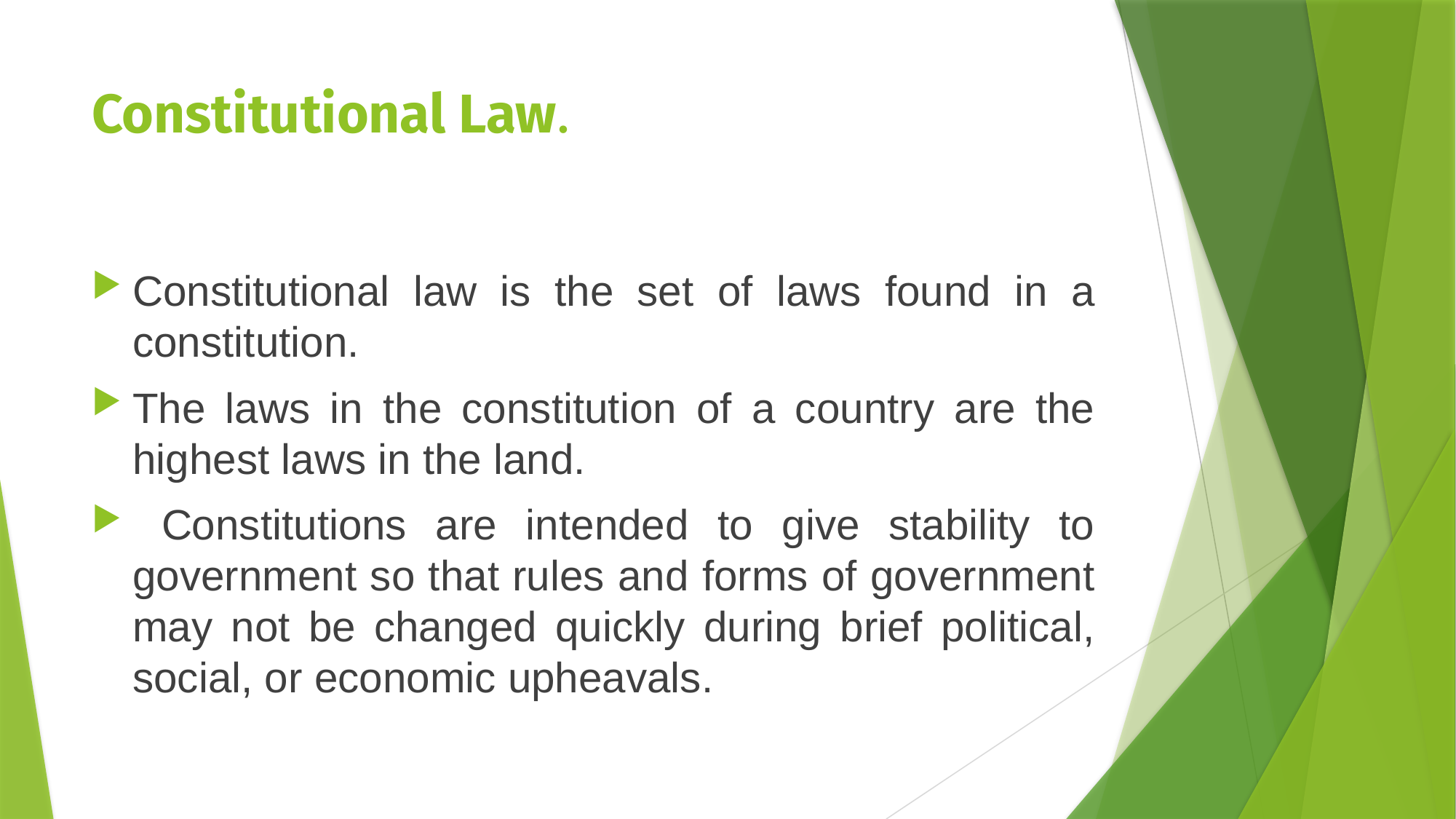

# Constitutional Law.
Constitutional law is the set of laws found in a constitution.
The laws in the constitution of a country are the highest laws in the land.
 Constitutions are intended to give stability to government so that rules and forms of government may not be changed quickly during brief political, social, or economic upheavals.